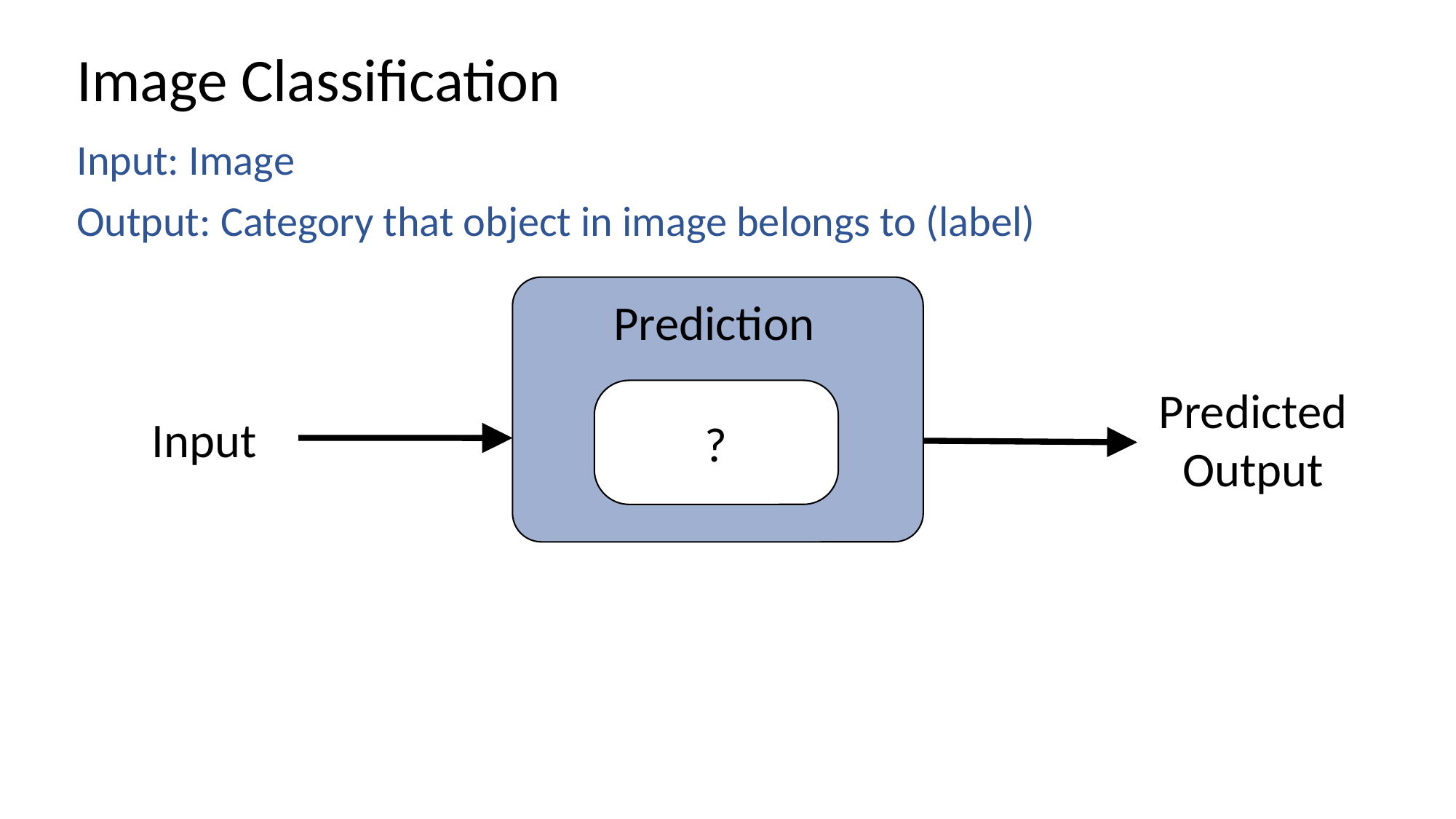

# Image Classification
Input: Image
Output: Category that object in image belongs to (label)

Prediction
?
Predicted
Output
Input